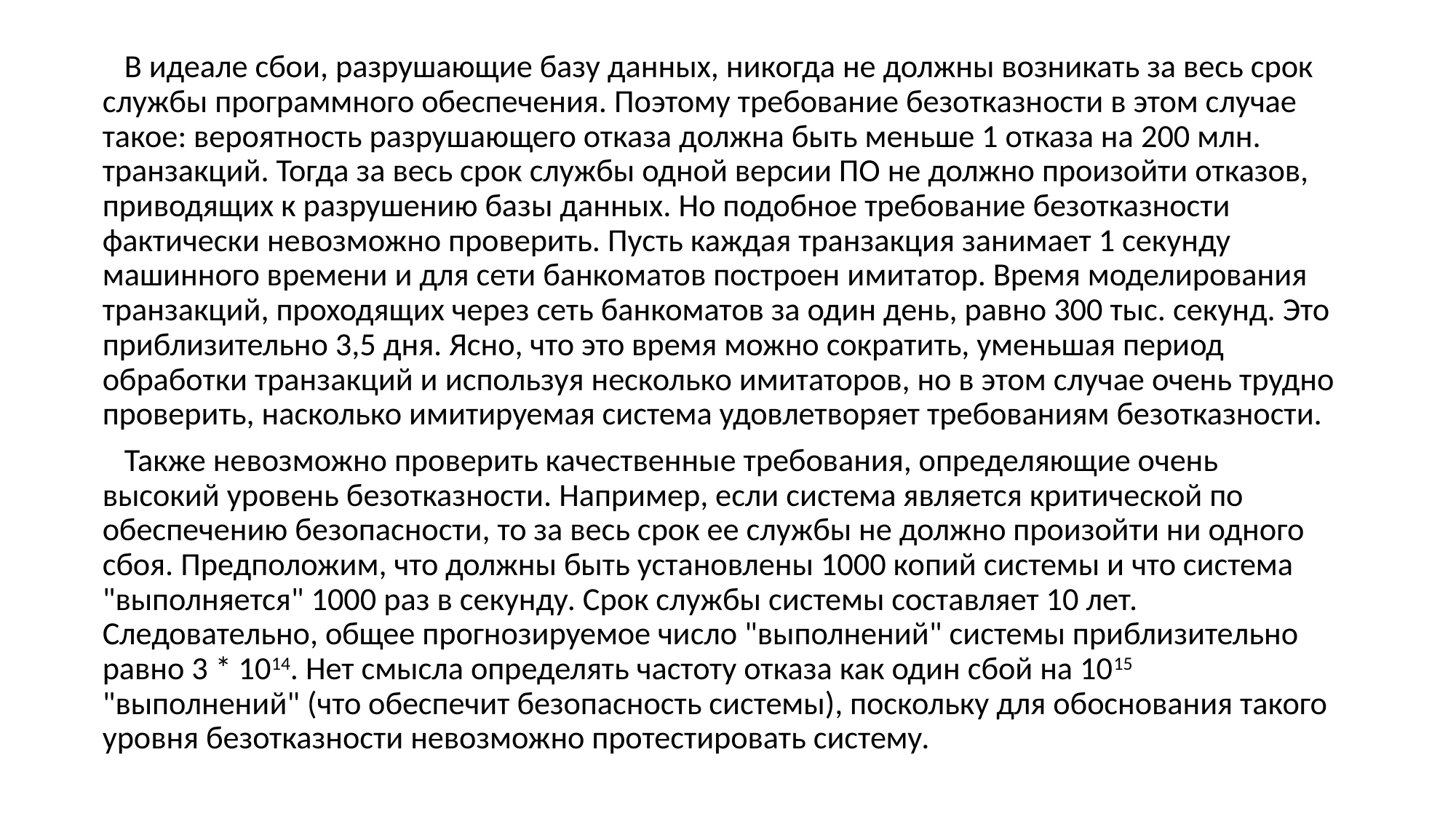

В идеале сбои, разрушающие базу данных, никогда не должны возникать за весь срок службы программного обеспечения. Поэтому требование безотказности в этом случае такое: вероятность разрушающего отказа должна быть меньше 1 отказа на 200 млн. транзакций. Тогда за весь срок службы одной версии ПО не должно произойти отказов, приводящих к разрушению базы данных. Но подобное требование безотказности фактически невозможно проверить. Пусть каждая транзакция занимает 1 секунду машинного времени и для сети банкоматов построен имитатор. Время моделирования транзакций, проходящих через сеть банкоматов за один день, равно 300 тыс. секунд. Это приблизительно 3,5 дня. Ясно, что это время можно сократить, уменьшая период обработки транзакций и используя несколько имитаторов, но в этом случае очень трудно проверить, насколько имитируемая система удовлетворяет требованиям безотказности.
   Также невозможно проверить качественные требования, определяющие очень высокий уровень безотказности. Например, если система является критической по обеспечению безопасности, то за весь срок ее службы не должно произойти ни одного сбоя. Предположим, что должны быть установлены 1000 копий системы и что система "выполняется" 1000 раз в секунду. Срок службы системы составляет 10 лет. Следовательно, общее прогнозируемое число "выполнений" системы приблизительно равно 3 * 1014. Нет смысла определять частоту отказа как один сбой на 1015 "выполнений" (что обеспечит безопасность системы), поскольку для обоснования такого уровня безотказности невозможно протестировать систему.